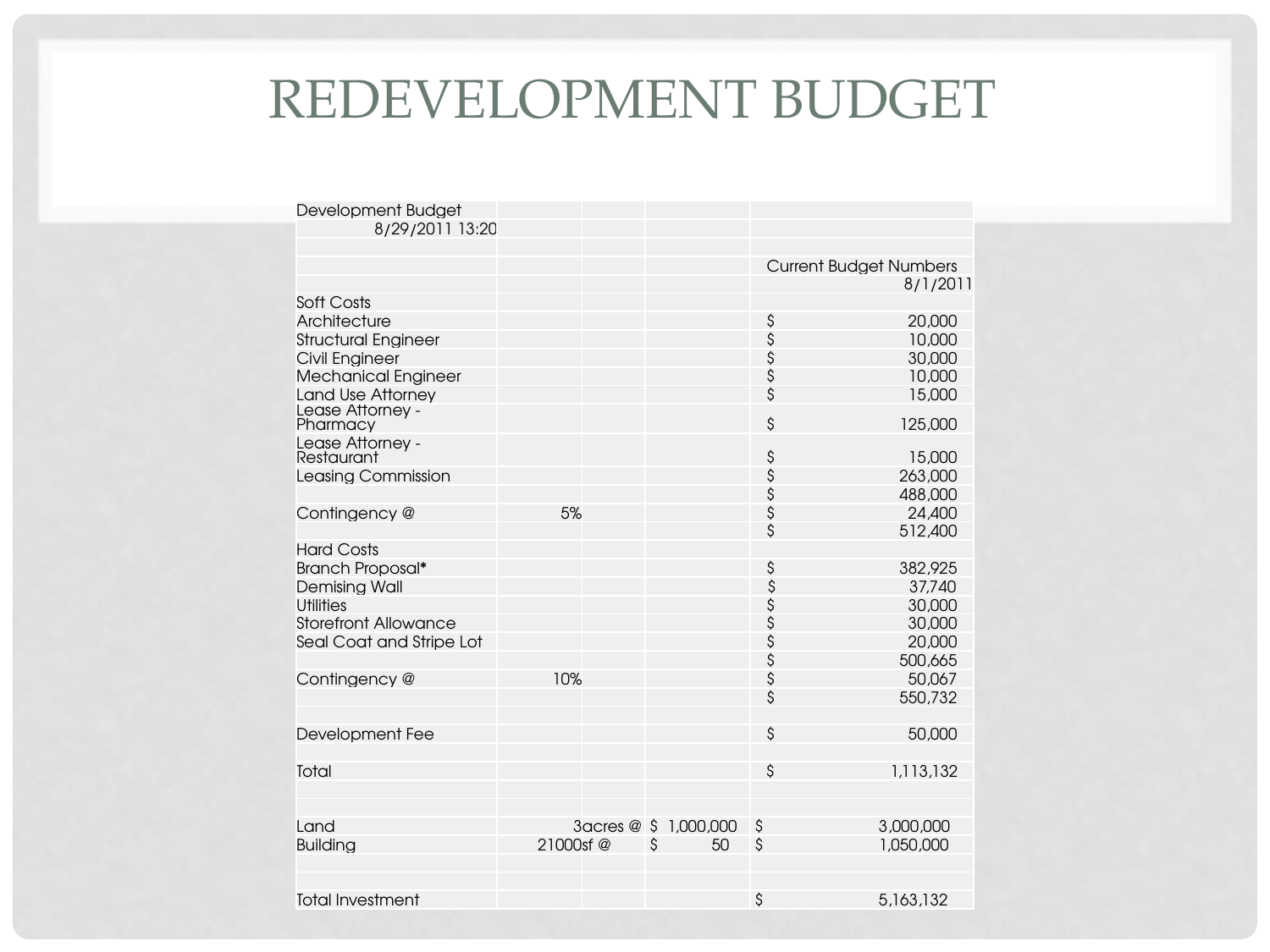

# Redevelopment budget
| Development Budget |  |  |  |  |
| --- | --- | --- | --- | --- |
| 8/29/2011 13:20 |  |  |  |  |
|  |  |  |  |  |
|  |  |  |  | Current Budget Numbers |
|  |  |  |  | 8/1/2011 |
| Soft Costs |  |  |  |  |
| Architecture |  |  |  | $ 20,000 |
| Structural Engineer |  |  |  | $ 10,000 |
| Civil Engineer |  |  |  | $ 30,000 |
| Mechanical Engineer |  |  |  | $ 10,000 |
| Land Use Attorney |  |  |  | $ 15,000 |
| Lease Attorney - Pharmacy |  |  |  | $ 125,000 |
| Lease Attorney - Restaurant |  |  |  | $ 15,000 |
| Leasing Commission |  |  |  | $ 263,000 |
|  |  |  |  | $ 488,000 |
| Contingency @ | 5% |  |  | $ 24,400 |
|  |  |  |  | $ 512,400 |
| Hard Costs |  |  |  |  |
| Branch Proposal\* |  |  |  | $ 382,925 |
| Demising Wall |  |  |  | $ 37,740 |
| Utilities |  |  |  | $ 30,000 |
| Storefront Allowance |  |  |  | $ 30,000 |
| Seal Coat and Stripe Lot |  |  |  | $ 20,000 |
|  |  |  |  | $ 500,665 |
| Contingency @ | 10% |  |  | $ 50,067 |
|  |  |  |  | $ 550,732 |
|  |  |  |  |  |
| Development Fee |  |  |  | $ 50,000 |
|  |  |  |  |  |
| Total |  |  |  | $ 1,113,132 |
|  |  |  |  |  |
|  |  |  |  |  |
| Land | 3 | acres @ | $ 1,000,000 | $ 3,000,000 |
| Building | 21000 | sf @ | $ 50 | $ 1,050,000 |
|  |  |  |  |  |
|  |  |  |  |  |
| Total Investment |  |  |  | $ 5,163,132 |